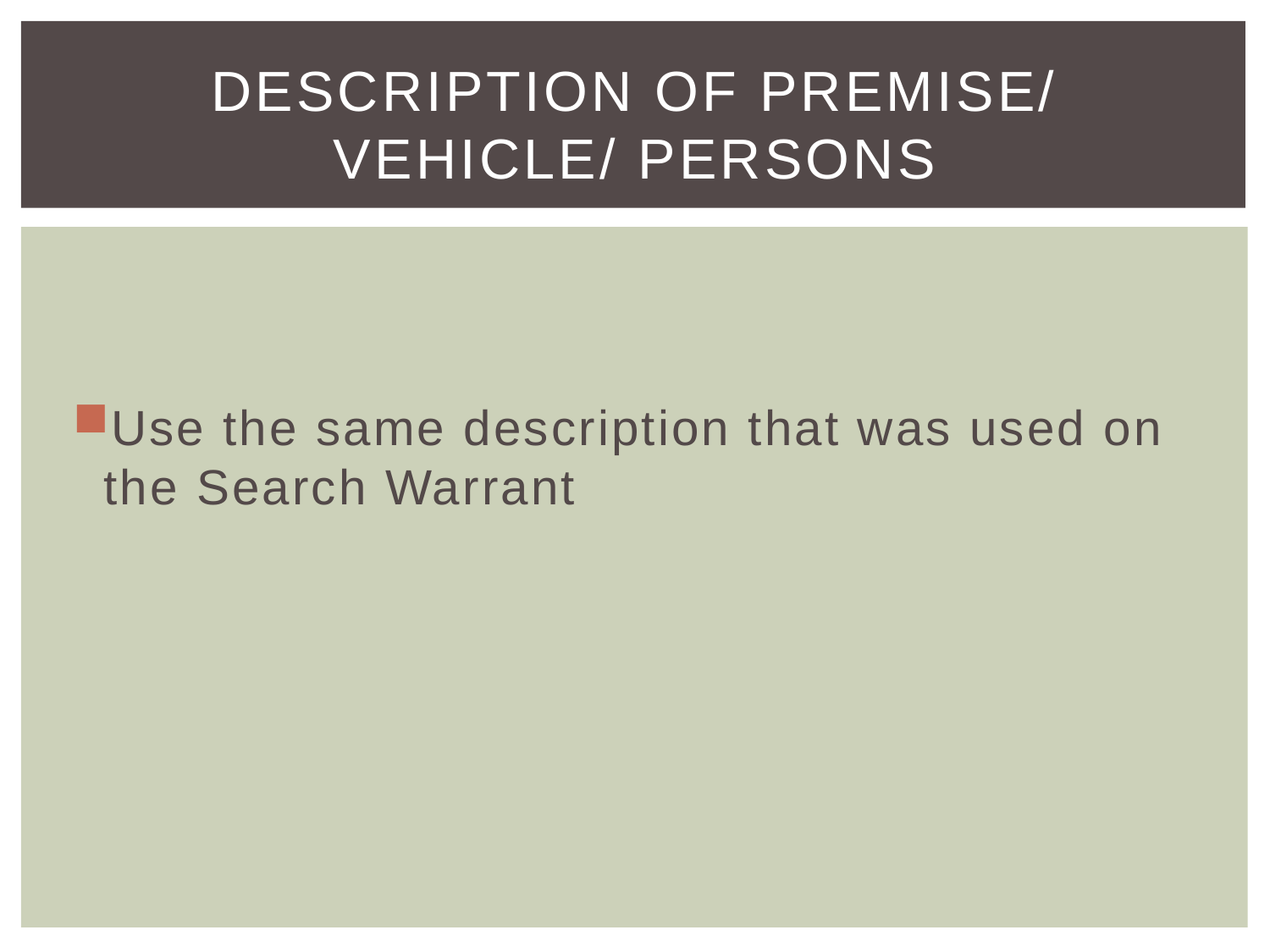

# Description of premise/ vehicle/ persons

Use the same description that was used on the Search Warrant